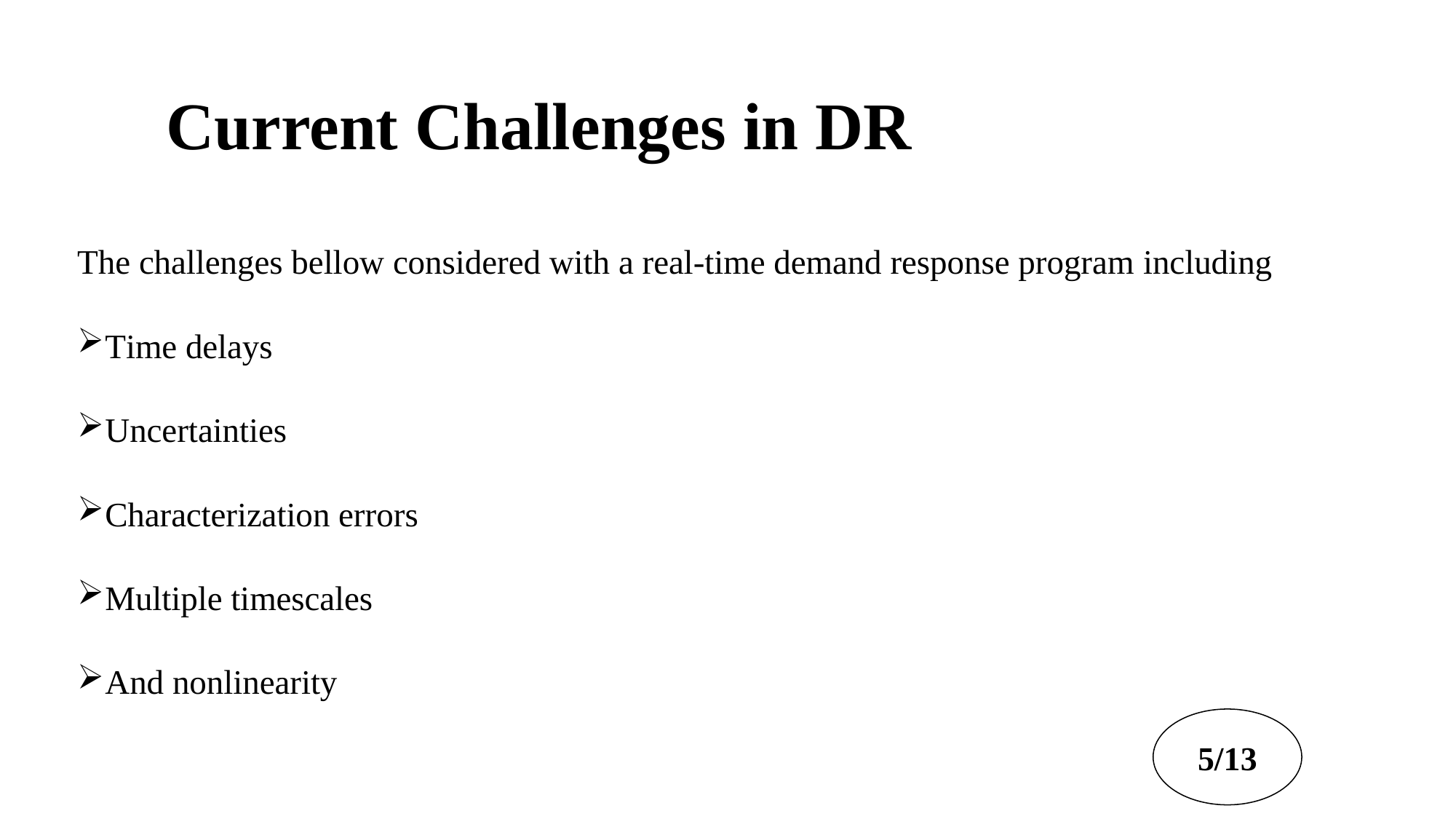

# Current Challenges in DR
The challenges bellow considered with a real-time demand response program including
Time delays
Uncertainties
Characterization errors
Multiple timescales
And nonlinearity

5/13